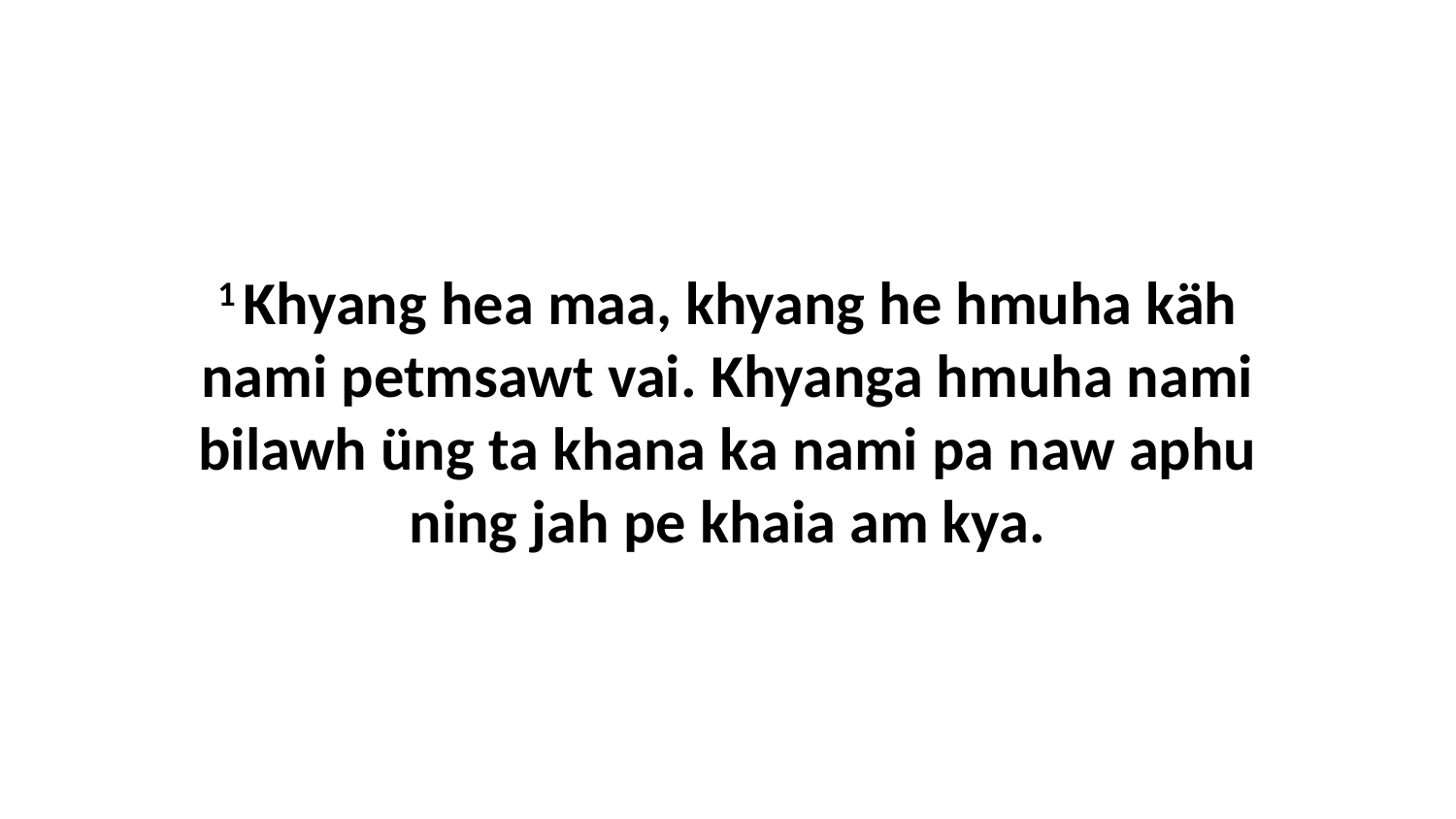

1 Khyang hea maa, khyang he hmuha käh nami petmsawt vai. Khyanga hmuha nami bilawh üng ta khana ka nami pa naw aphu ning jah pe khaia am kya.